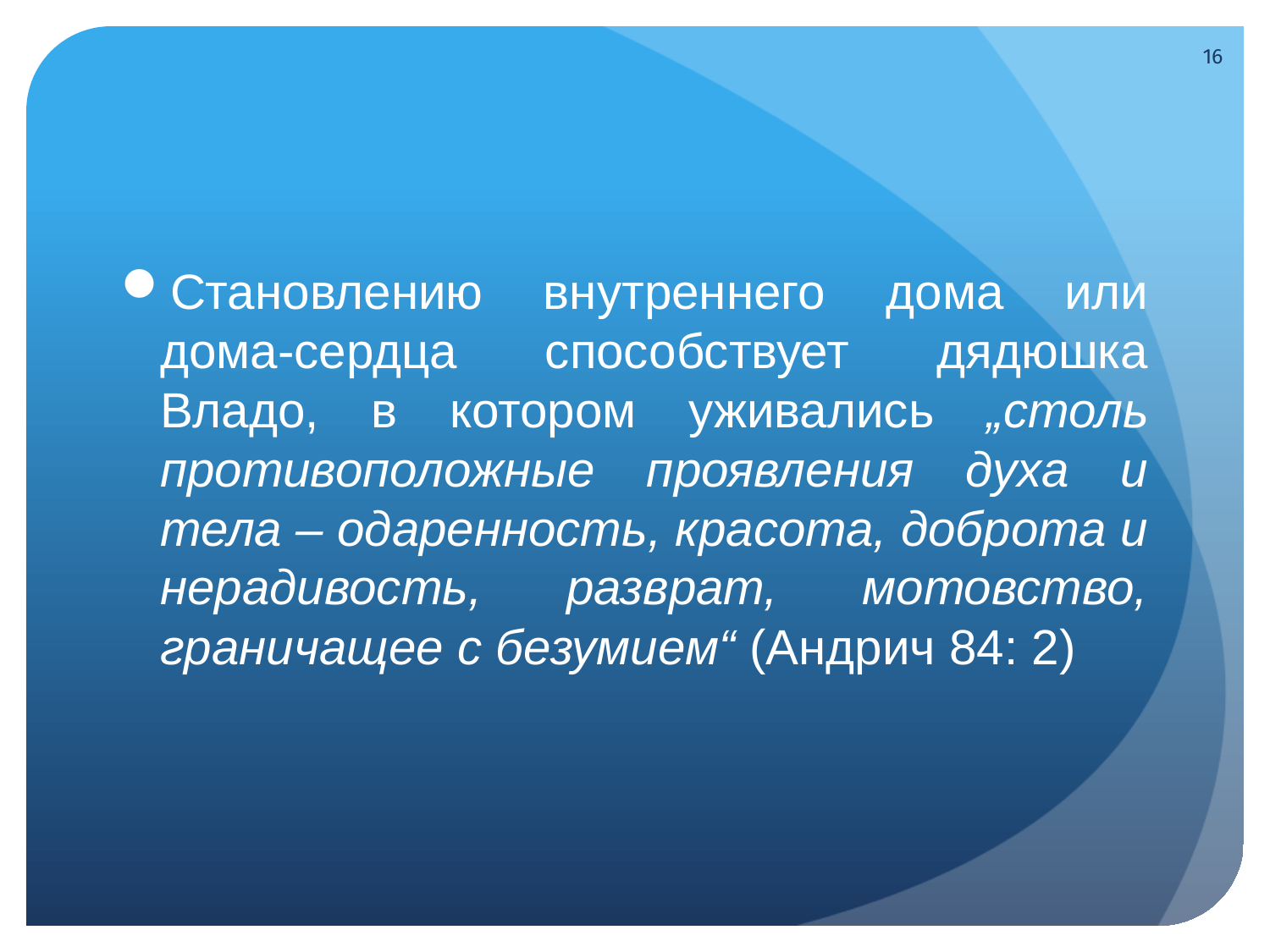

16
Становлению внутреннего дома или дома-сердца способствует дядюшка Владо, в котором уживались „столь противоположные проявления духа и тела – одаренность, красота, доброта и нерадивость, разврат, мотовство, граничащее с безумием“ (Андрич 84: 2)